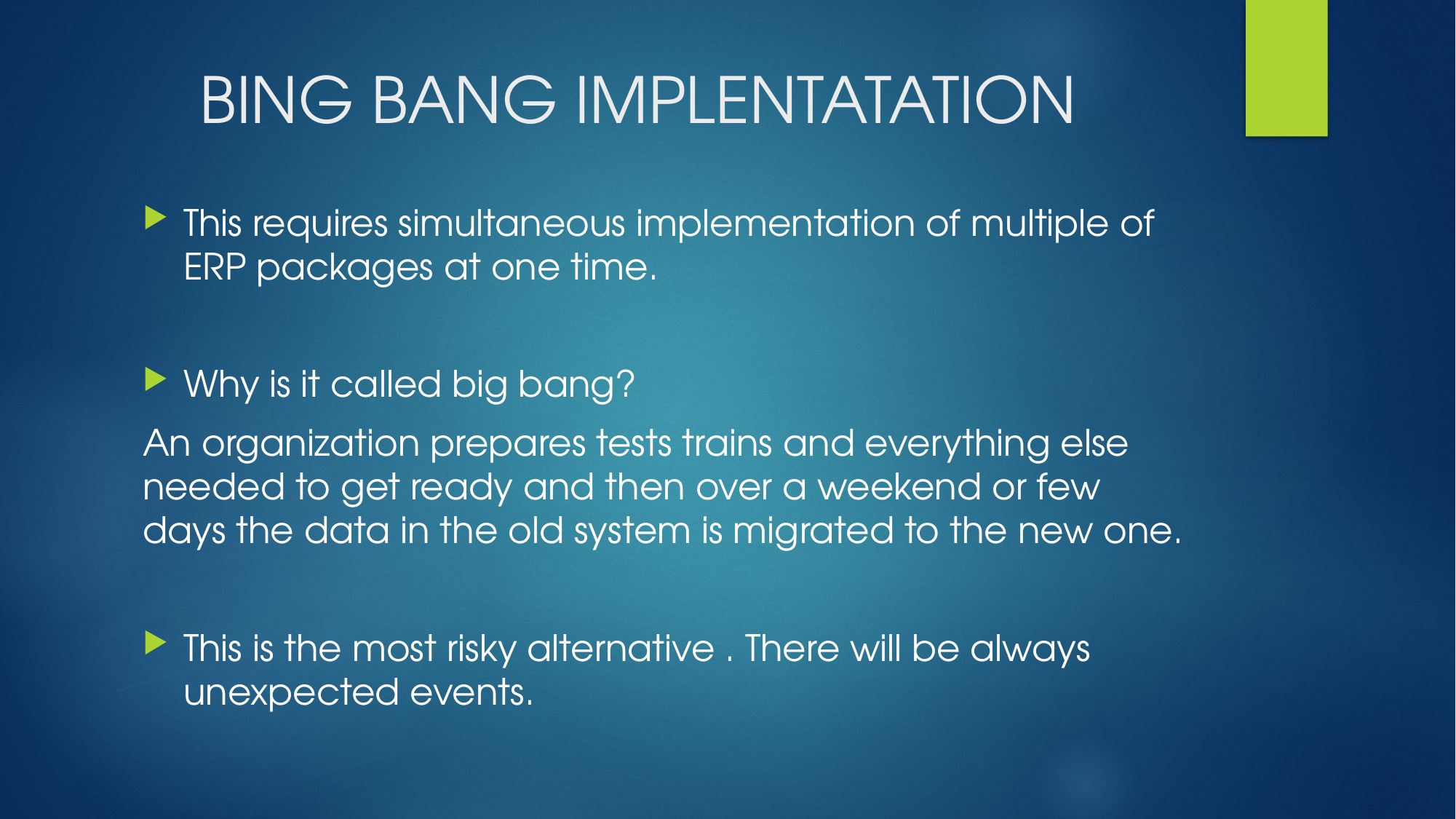

# BING BANG IMPLENTATATION
This requires simultaneous implementation of multiple of ERP packages at one time.

Why is it called big bang?
An organization prepares tests trains and everything else needed to get ready and then over a weekend or few days the data in the old system is migrated to the new one.

This is the most risky alternative . There will be always unexpected events.